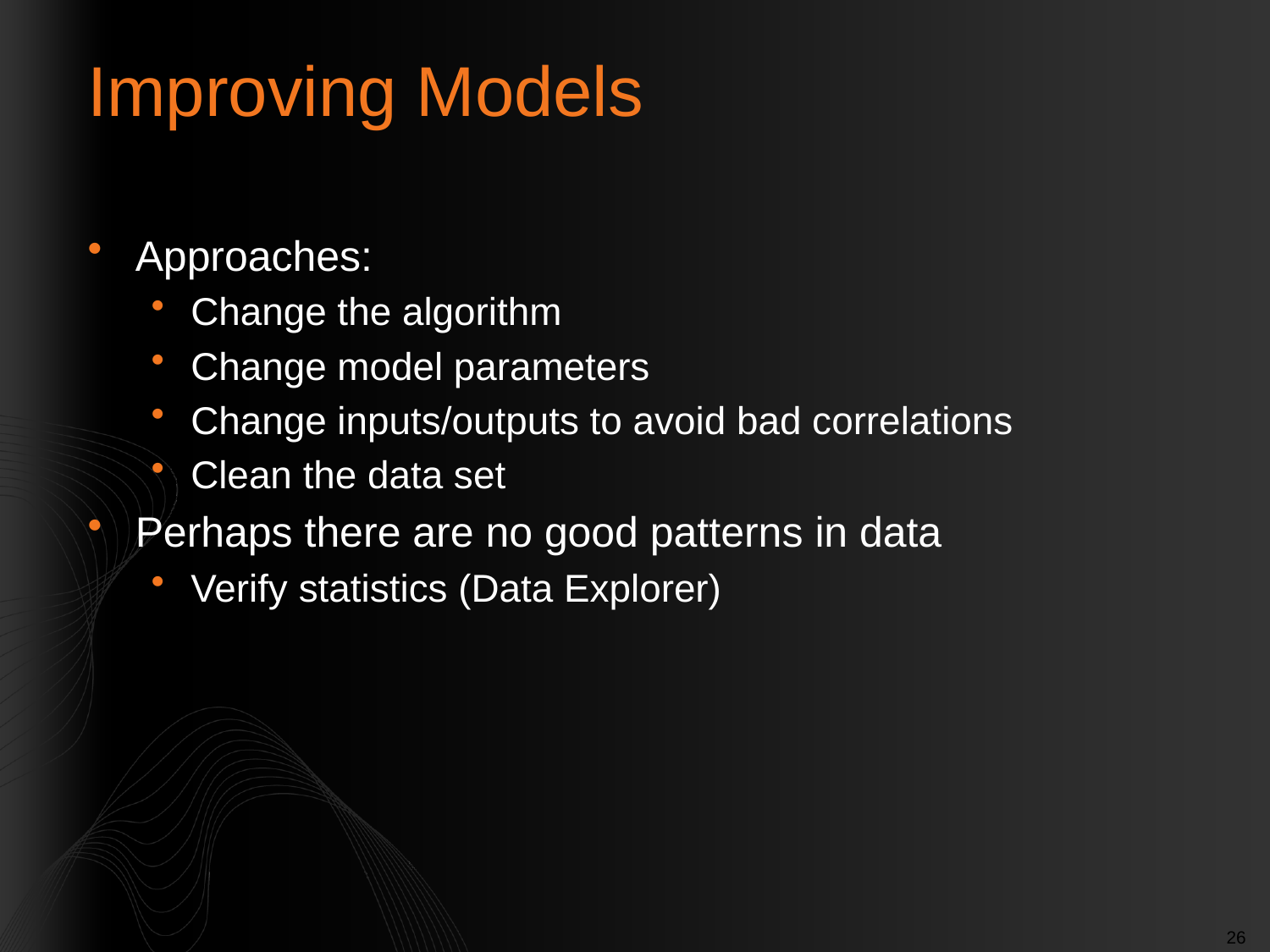

# Improving Models
Approaches:
Change the algorithm
Change model parameters
Change inputs/outputs to avoid bad correlations
Clean the data set
Perhaps there are no good patterns in data
Verify statistics (Data Explorer)